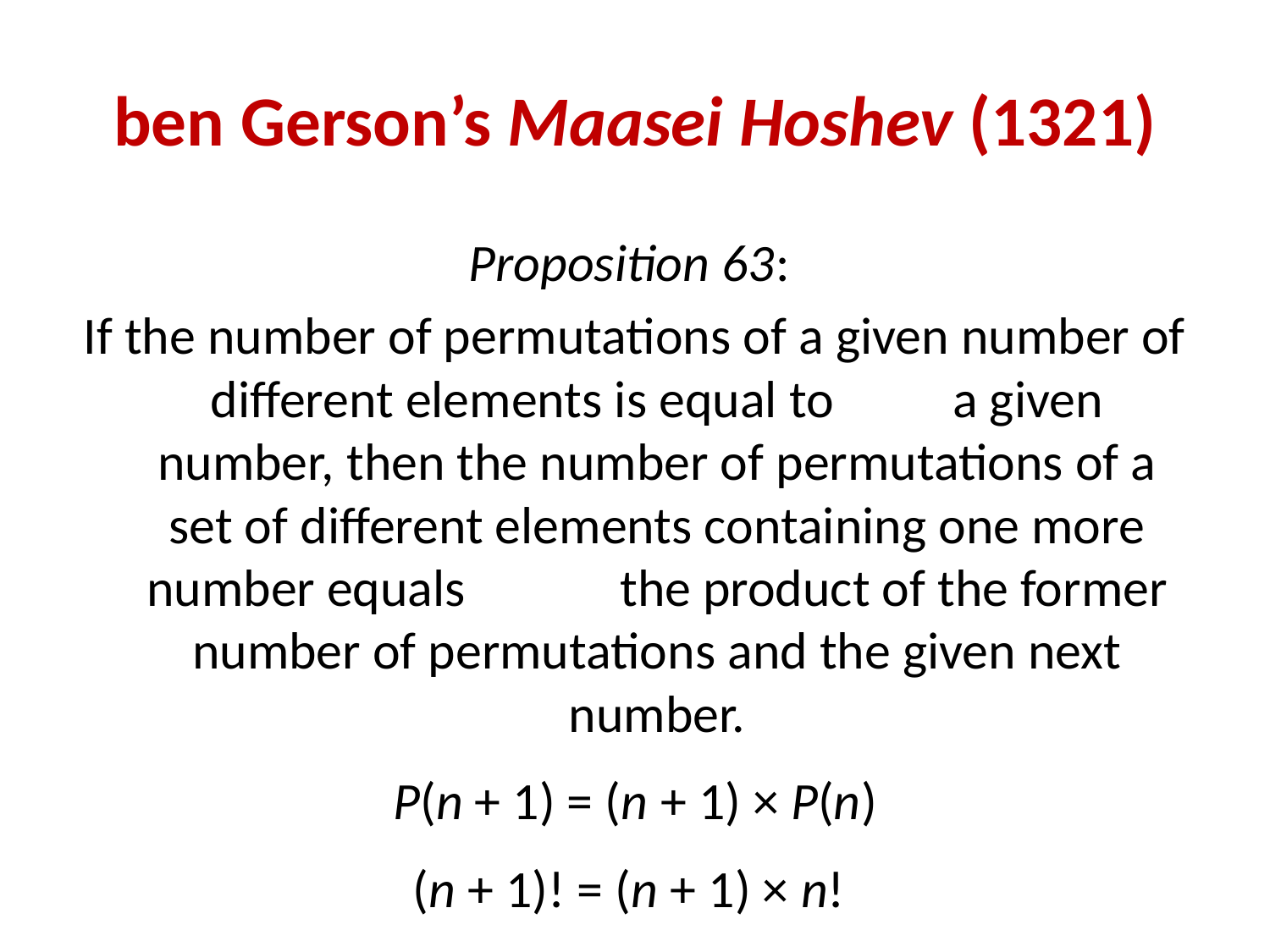

# ben Gerson’s Maasei Hoshev (1321)
Proposition 63:
If the number of permutations of a given number of different elements is equal to          a given number, then the number of permutations of a set of different elements containing one more number equals             the product of the former number of permutations and the given next number.
P(n + 1) = (n + 1) × P(n)
(n + 1)! = (n + 1) × n!